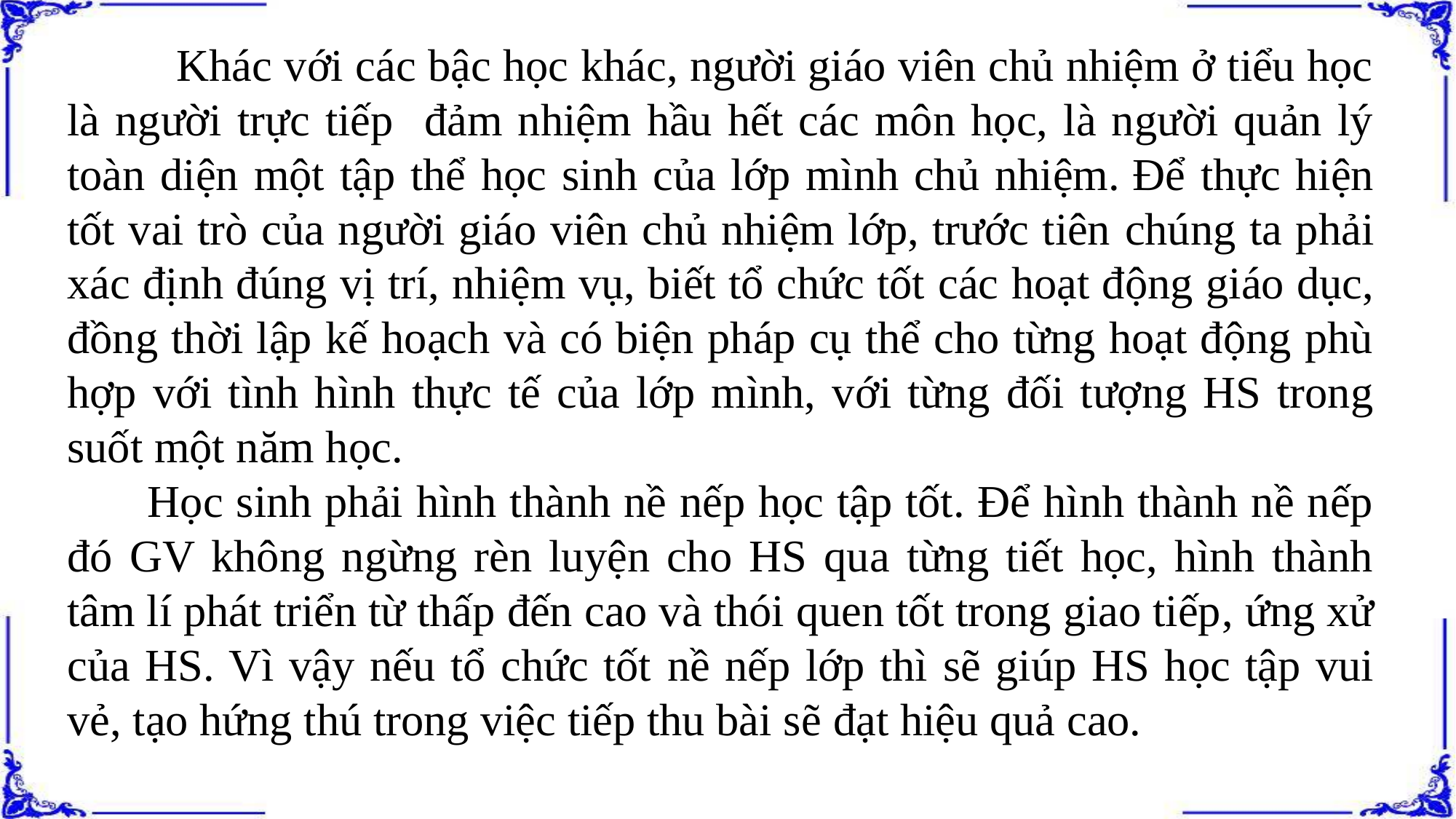

Khác với các bậc học khác, người giáo viên chủ nhiệm ở tiểu học là người trực tiếp  đảm nhiệm hầu hết các môn học, là người quản lý toàn diện một tập thể học sinh của lớp mình chủ nhiệm. Để thực hiện tốt vai trò của người giáo viên chủ nhiệm lớp, trước tiên chúng ta phải xác định đúng vị trí, nhiệm vụ, biết tổ chức tốt các hoạt động giáo dục, đồng thời lập kế hoạch và có biện pháp cụ thể cho từng hoạt động phù hợp với tình hình thực tế của lớp mình, với từng đối tượng HS trong suốt một năm học.
   Học sinh phải hình thành nề nếp học tập tốt. Để hình thành nề nếp đó GV không ngừng rèn luyện cho HS qua từng tiết học, hình thành tâm lí phát triển từ thấp đến cao và thói quen tốt trong giao tiếp, ứng xử của HS. Vì vậy nếu tổ chức tốt nề nếp lớp thì sẽ giúp HS học tập vui vẻ, tạo hứng thú trong việc tiếp thu bài sẽ đạt hiệu quả cao.